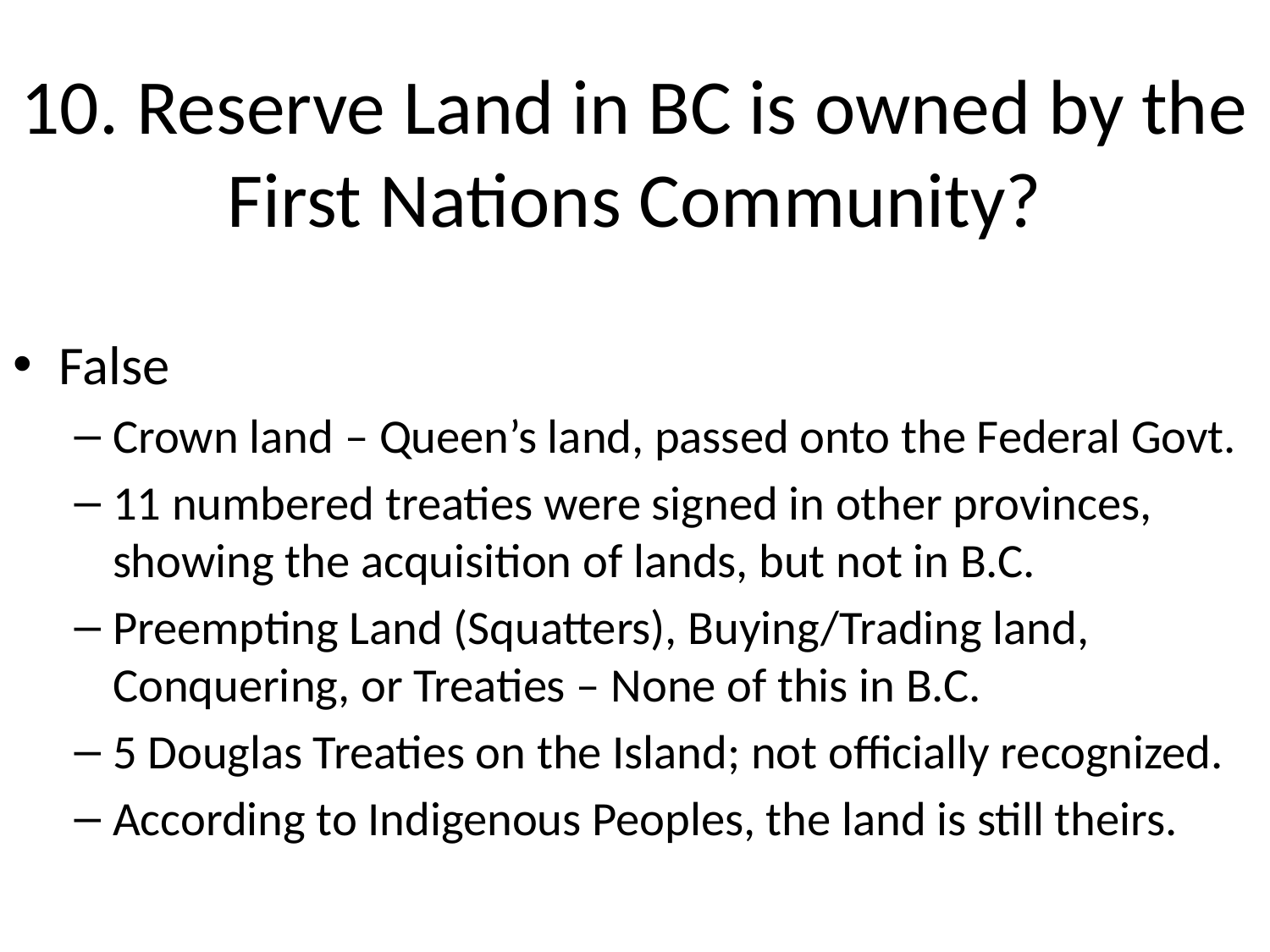

# 10. Reserve Land in BC is owned by the First Nations Community?
False
Crown land – Queen’s land, passed onto the Federal Govt.
11 numbered treaties were signed in other provinces, showing the acquisition of lands, but not in B.C.
Preempting Land (Squatters), Buying/Trading land, Conquering, or Treaties – None of this in B.C.
5 Douglas Treaties on the Island; not officially recognized.
According to Indigenous Peoples, the land is still theirs.